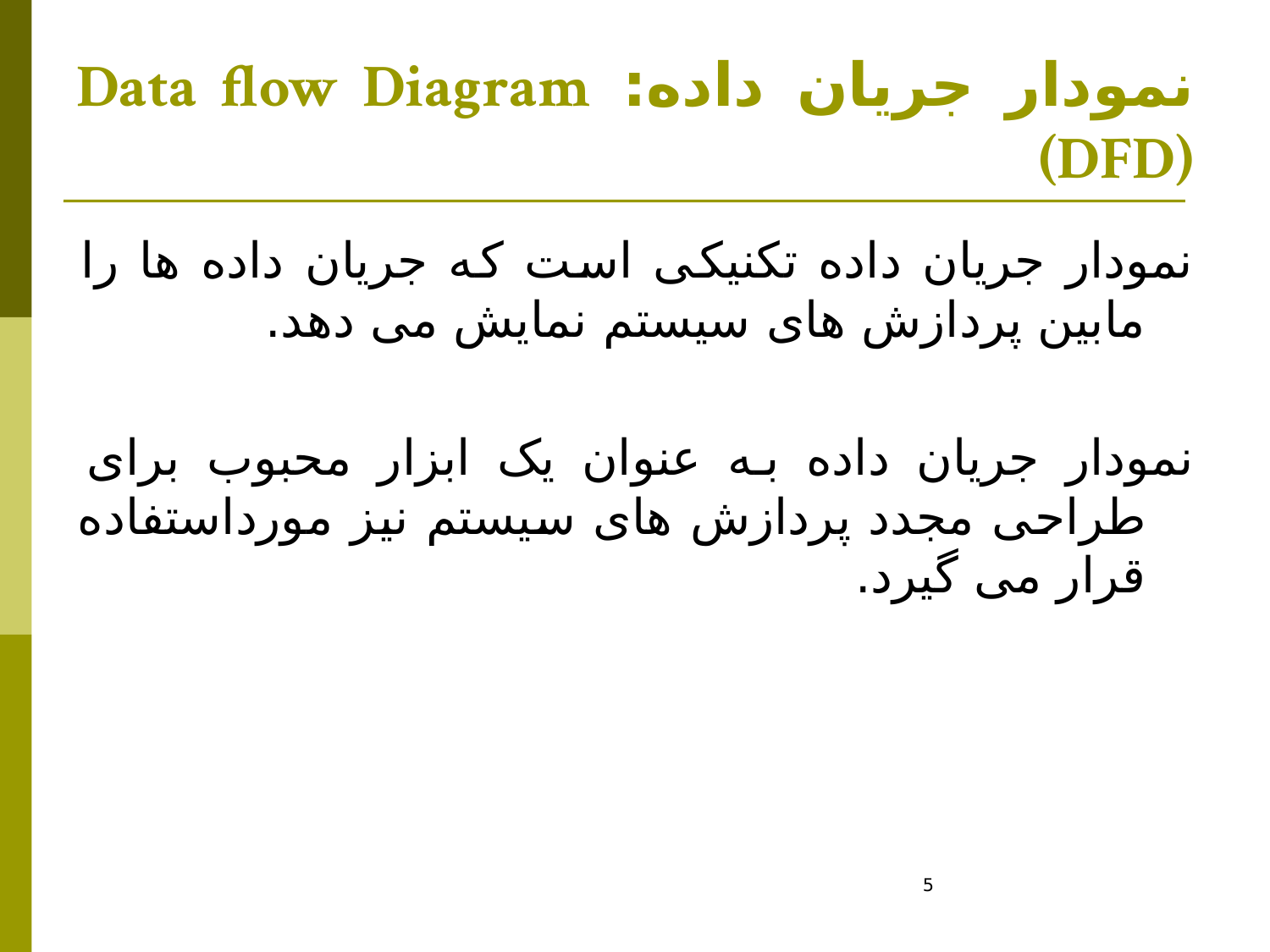

# نمودار جریان داده: Data flow Diagram (DFD)
نمودار جریان داده تکنیکی است که جریان داده ها را مابین پردازش های سیستم نمایش می دهد.

نمودار جریان داده به عنوان یک ابزار محبوب برای طراحی مجدد پردازش های سیستم نیز مورداستفاده قرار می گیرد.
5